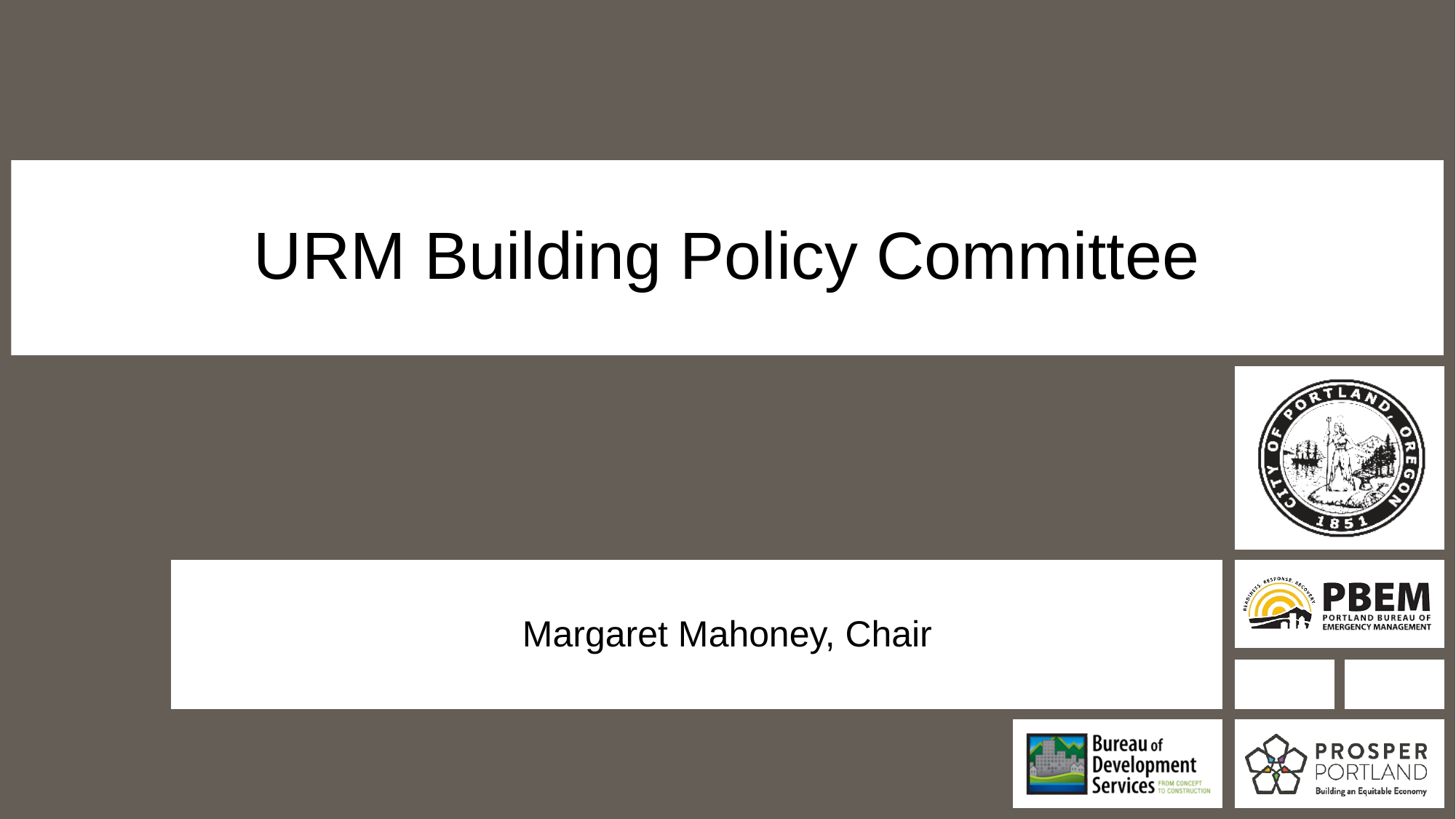

# URM Building Policy Committee
Margaret Mahoney, Chair